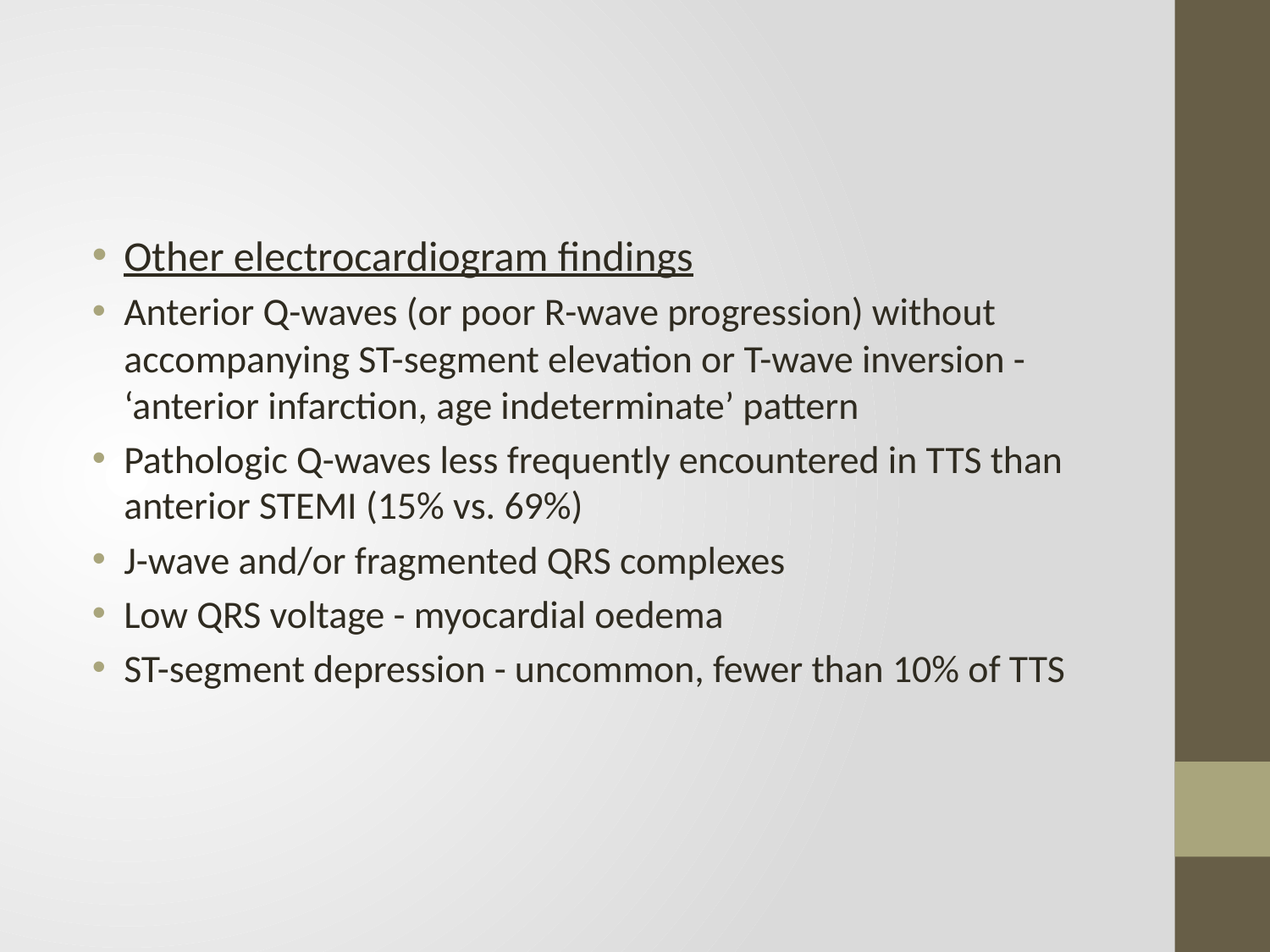

#
Other electrocardiogram findings
Anterior Q-waves (or poor R-wave progression) without accompanying ST-segment elevation or T-wave inversion - ‘anterior infarction, age indeterminate’ pattern
Pathologic Q-waves less frequently encountered in TTS than anterior STEMI (15% vs. 69%)
J-wave and/or fragmented QRS complexes
Low QRS voltage - myocardial oedema
ST-segment depression - uncommon, fewer than 10% of TTS